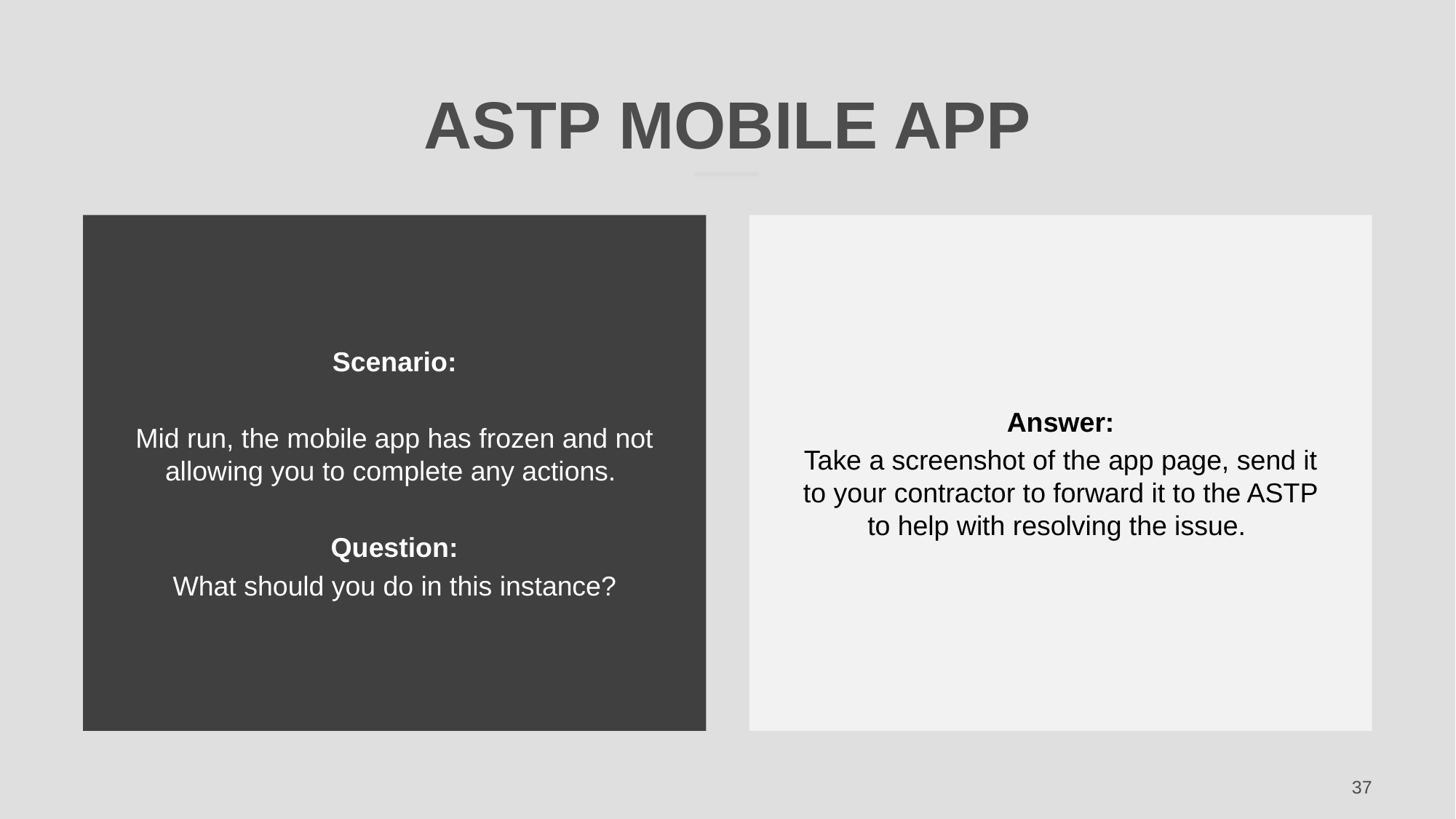

# Astp Mobile App
Scenario:

Mid run, the mobile app has frozen and not allowing you to complete any actions.

Question:
What should you do in this instance?
Answer:
Take a screenshot of the app page, send it to your contractor to forward it to the ASTP to help with resolving the issue.
37